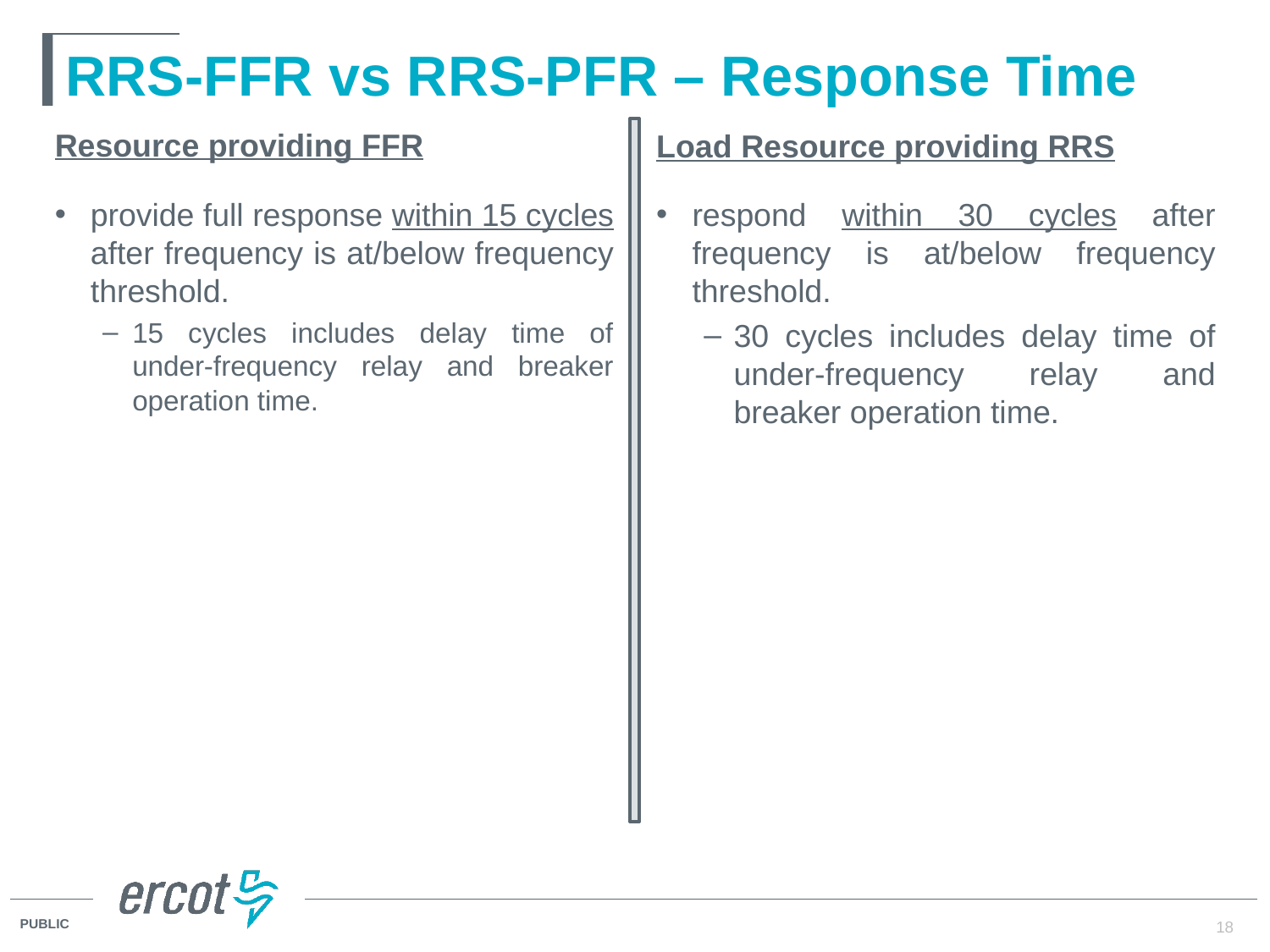

# RRS-FFR vs RRS-PFR – Response Time

Resource providing FFR
Load Resource providing RRS
provide full response within 15 cycles after frequency is at/below frequency threshold.
15 cycles includes delay time of under-frequency relay and breaker operation time.

respond within 30 cycles after frequency is at/below frequency threshold.
30 cycles includes delay time of under-frequency relay and breaker operation time.

18